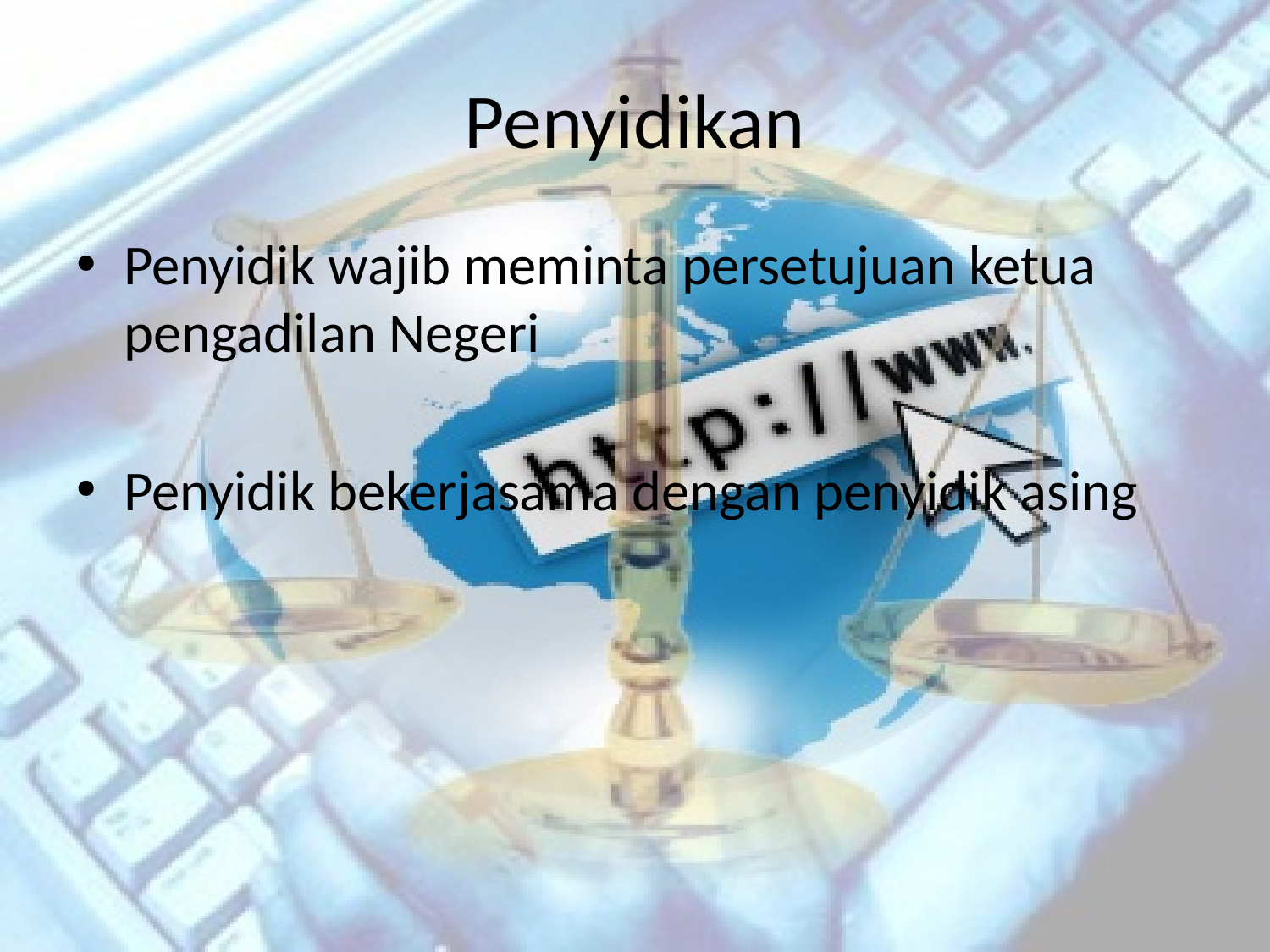

# Penyidikan
Penyidik wajib meminta persetujuan ketua pengadilan Negeri

Penyidik bekerjasama dengan penyidik asing